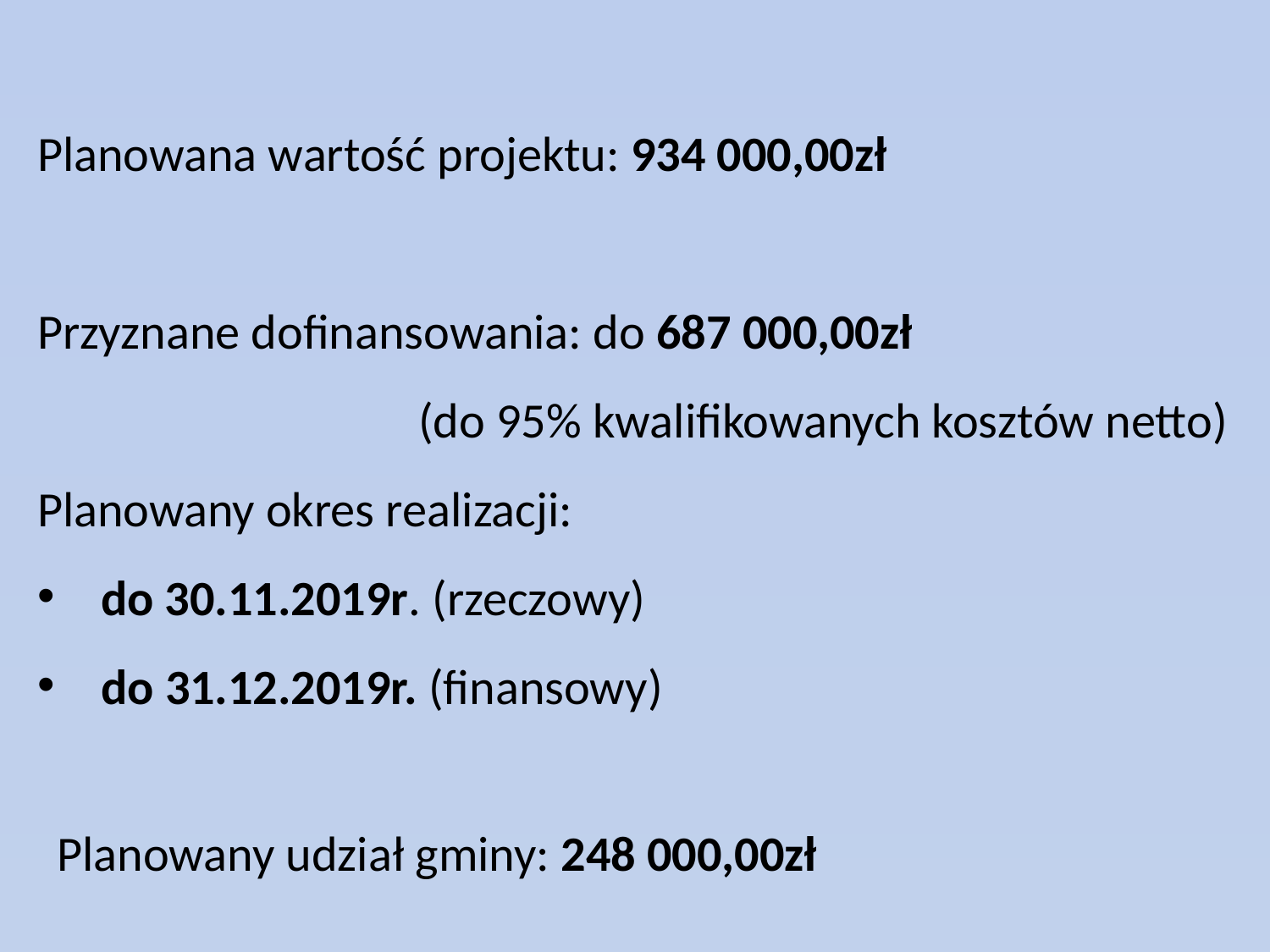

Planowana wartość projektu: 934 000,00zł

Przyznane dofinansowania: do 687 000,00zł
			(do 95% kwalifikowanych kosztów netto)
Planowany okres realizacji:
do 30.11.2019r. (rzeczowy)
do 31.12.2019r. (finansowy)
Planowany udział gminy: 248 000,00zł